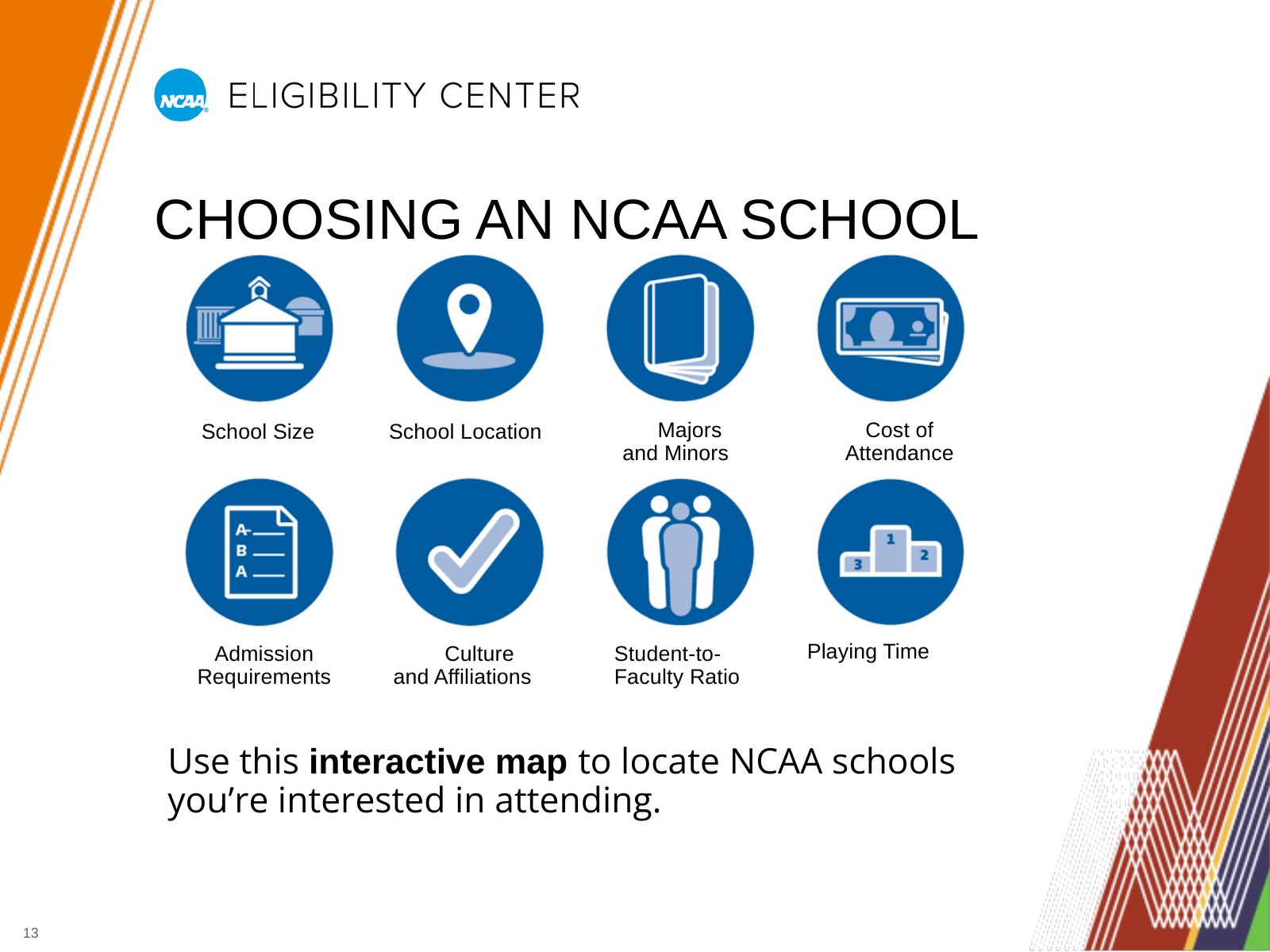

CHOOSING AN NCAA SCHOOL

School Size
School Location
Majors
and Minors
Cost of Attendance

Playing Time
Admission Requirements
Culture
and Affiliations
Student-to- Faculty Ratio
Use this interactive map to locate NCAA schools
you’re interested in attending.
13